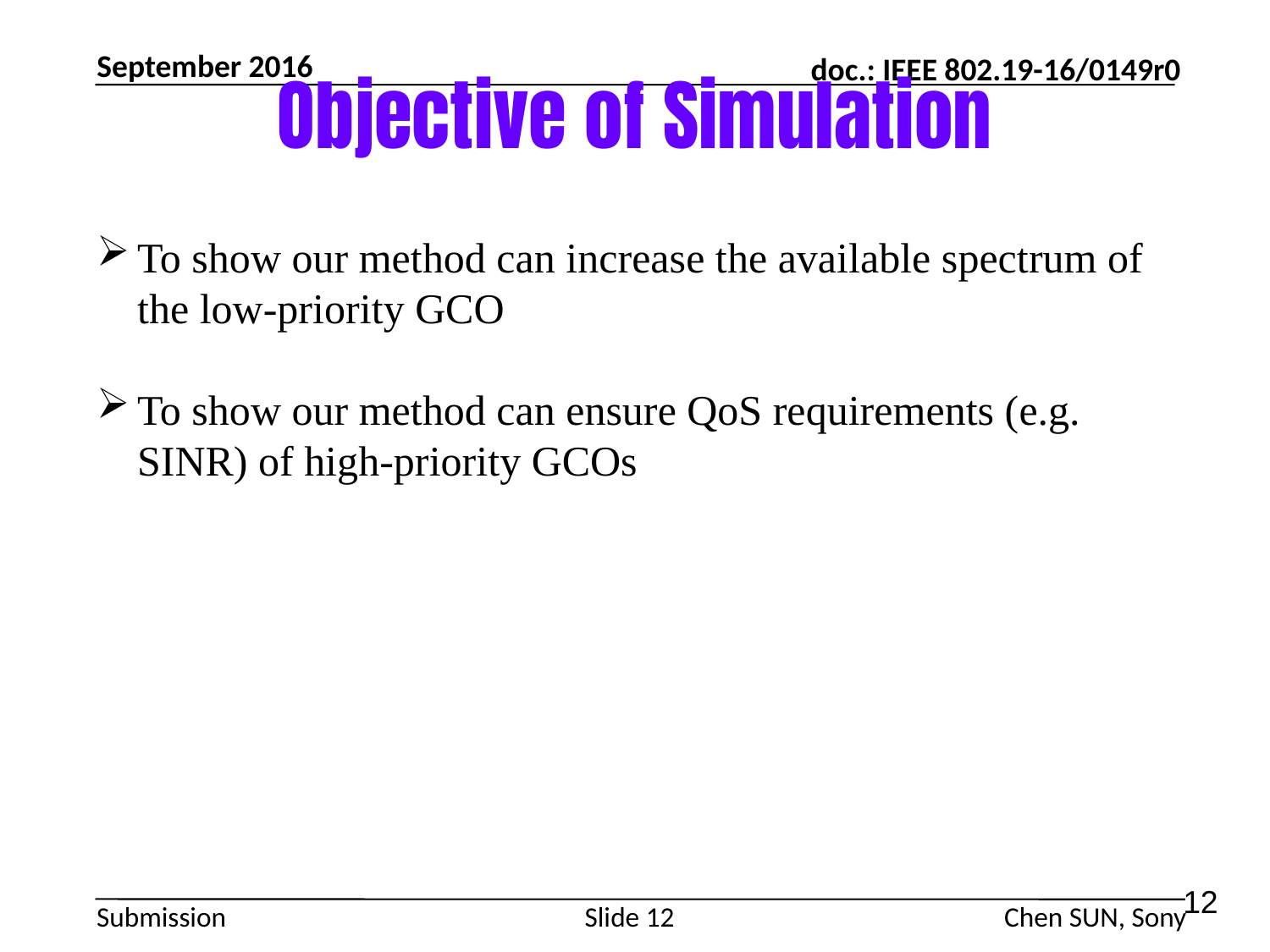

Objective of Simulation
September 2016
To show our method can increase the available spectrum of the low-priority GCO

To show our method can ensure QoS requirements (e.g. SINR) of high-priority GCOs
12
Slide 12
Chen SUN, Sony